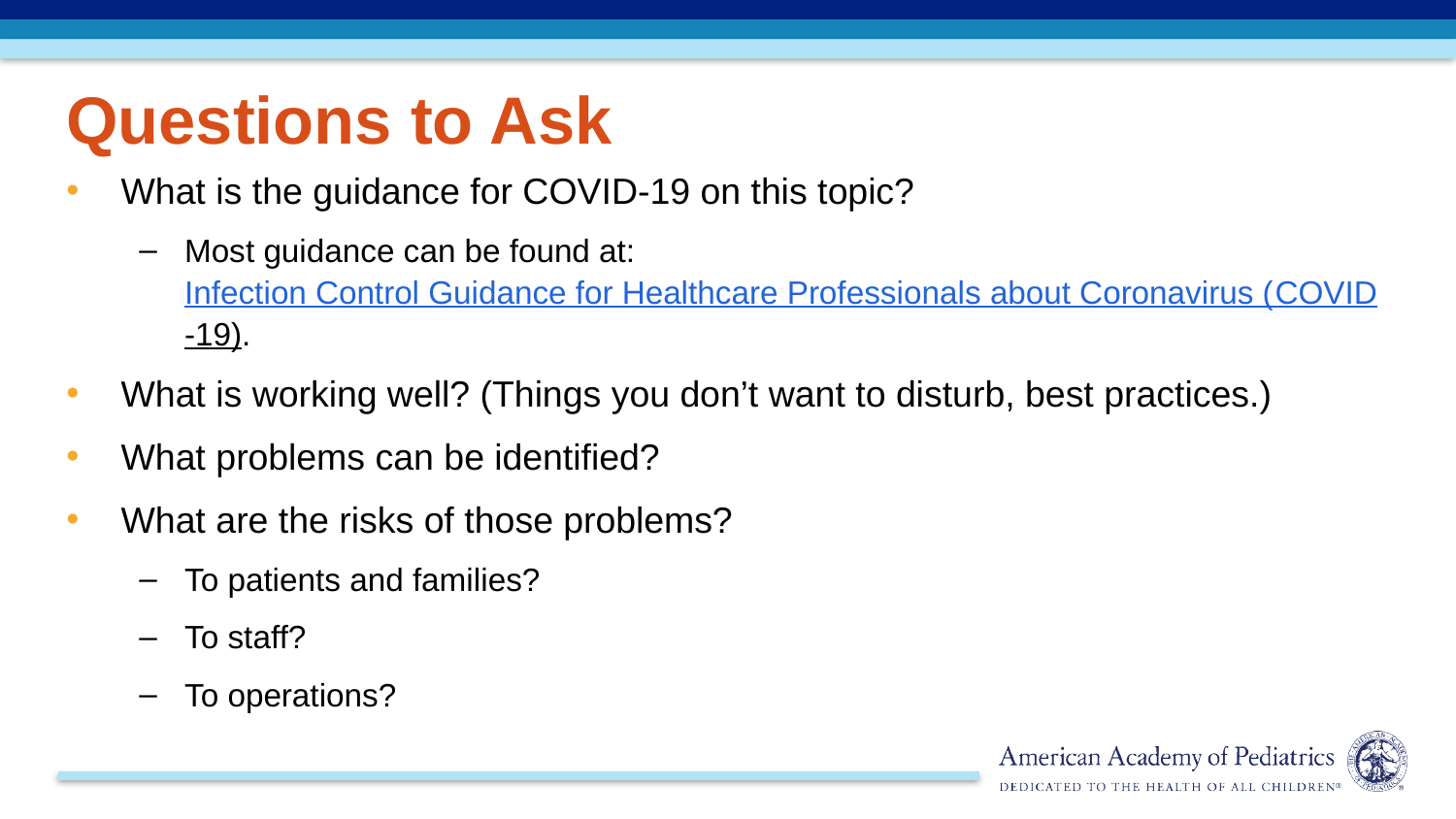

Questions to Ask
What is the guidance for COVID-19 on this topic?
Most guidance can be found at: Infection Control Guidance for Healthcare Professionals about Coronavirus (COVID-19).
What is working well? (Things you don’t want to disturb, best practices.)
What problems can be identified?
What are the risks of those problems?
To patients and families?
To staff?
To operations?